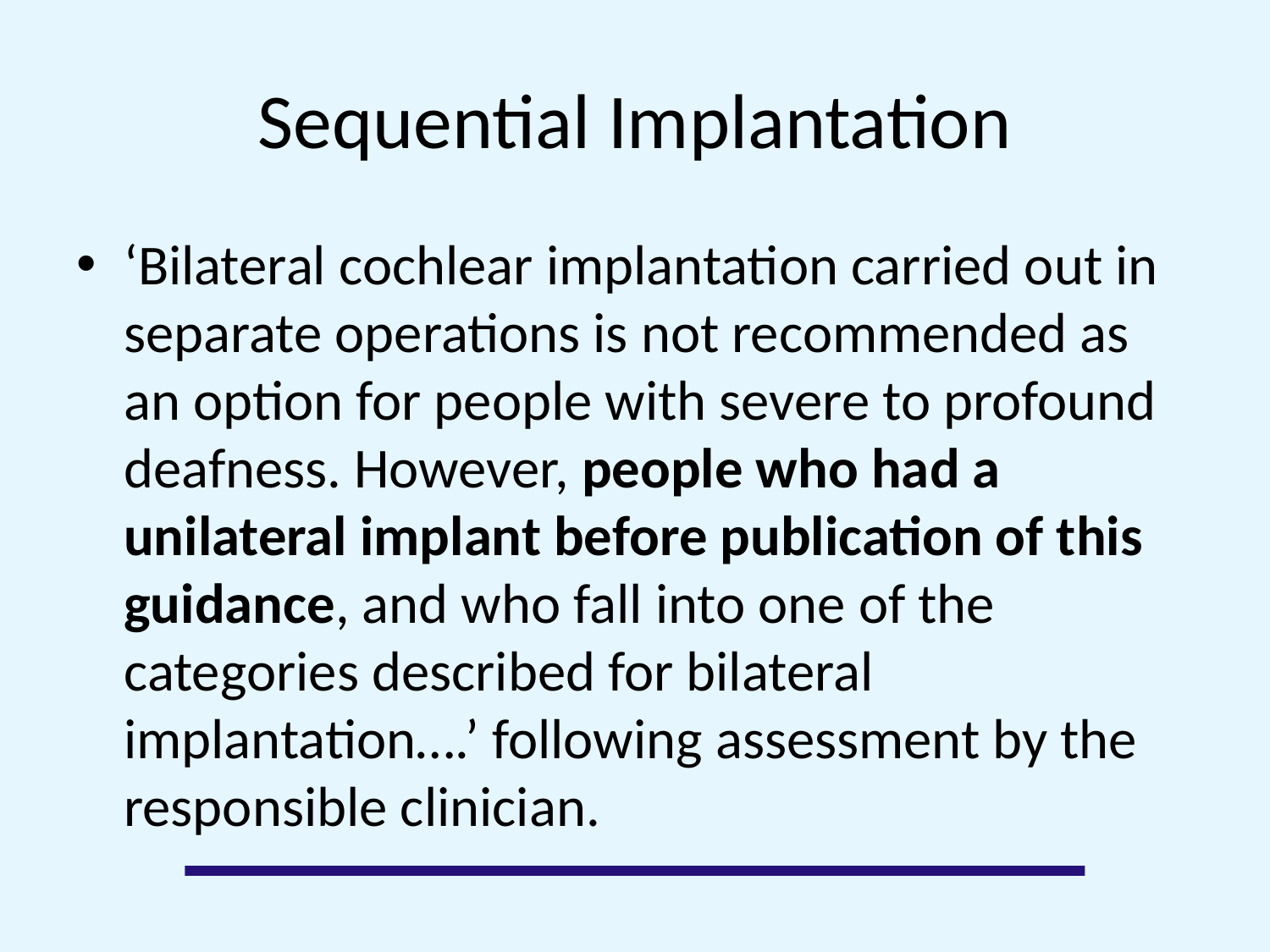

# Sequential Implantation
‘Bilateral cochlear implantation carried out in separate operations is not recommended as an option for people with severe to profound deafness. However, people who had a unilateral implant before publication of this guidance, and who fall into one of the categories described for bilateral implantation….’ following assessment by the responsible clinician.